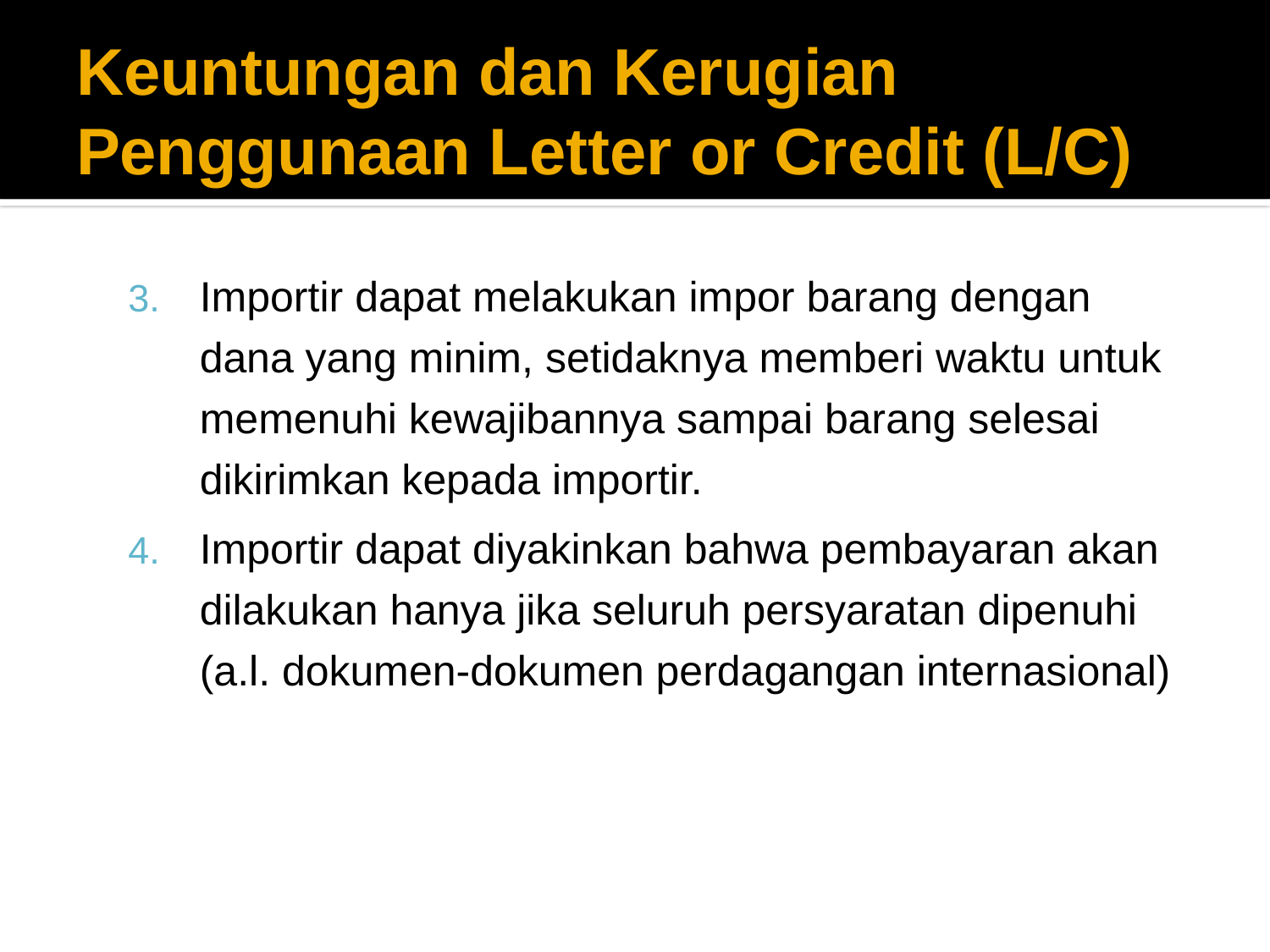

# Keuntungan dan Kerugian Penggunaan Letter or Credit (L/C)
Importir dapat melakukan impor barang dengan dana yang minim, setidaknya memberi waktu untuk memenuhi kewajibannya sampai barang selesai dikirimkan kepada importir.
Importir dapat diyakinkan bahwa pembayaran akan dilakukan hanya jika seluruh persyaratan dipenuhi (a.l. dokumen-dokumen perdagangan internasional)